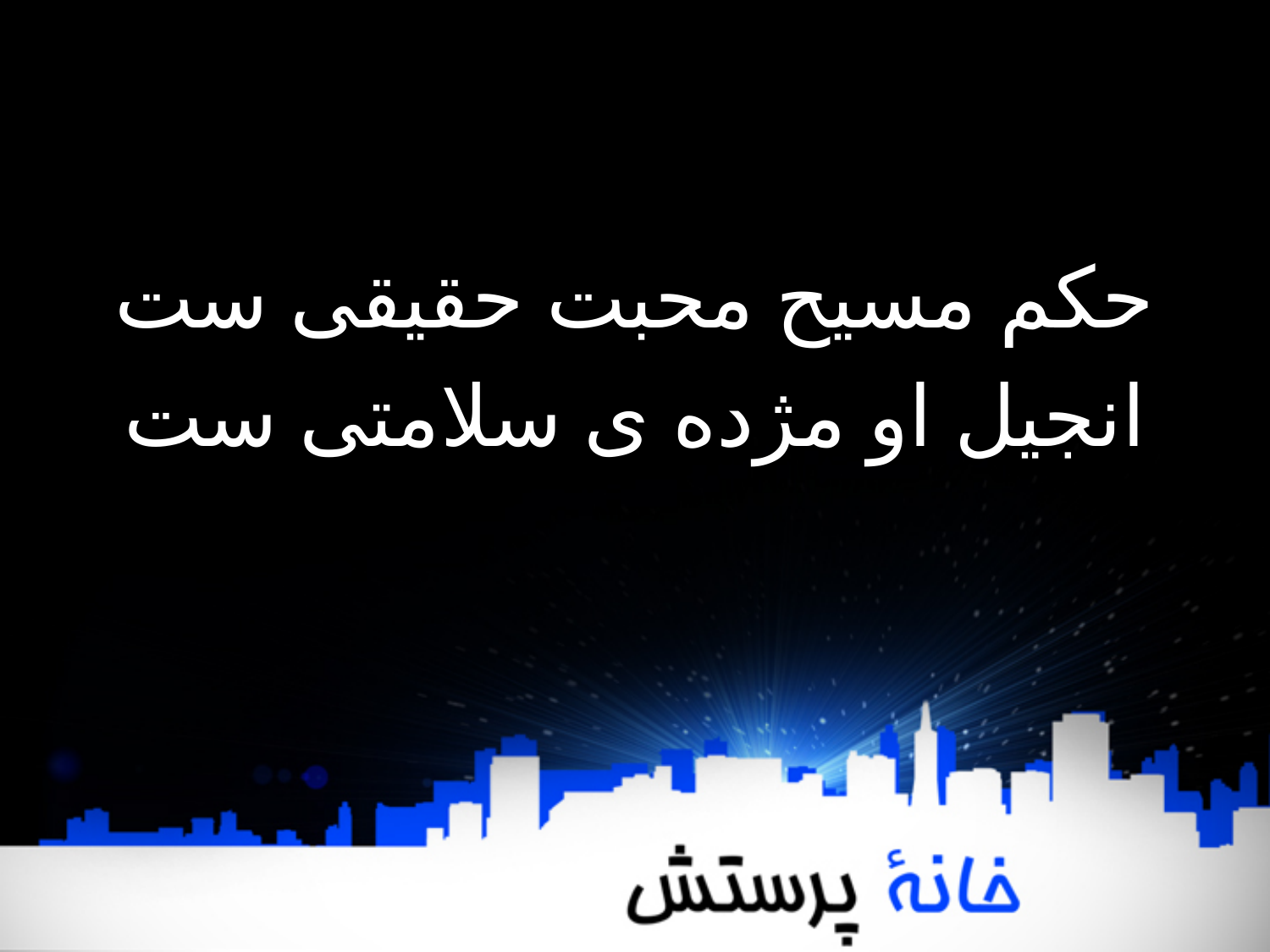

حکم مسیح محبت حقیقی ست
انجیل او مژده ی سلامتی ست